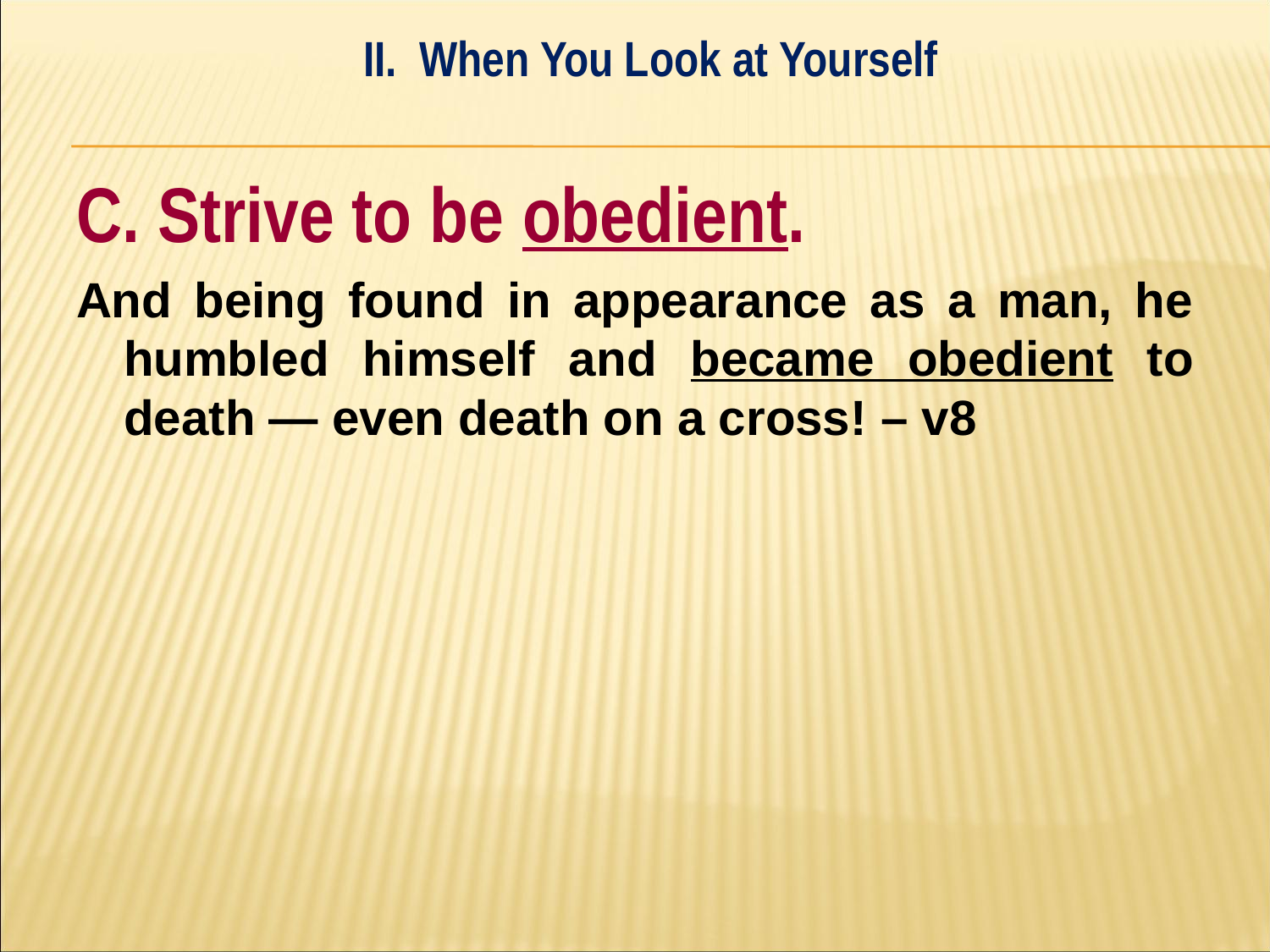

II.  When You Look at Yourself
#
C. Strive to be obedient.
And being found in appearance as a man, he humbled himself and became obedient to death — even death on a cross! – v8